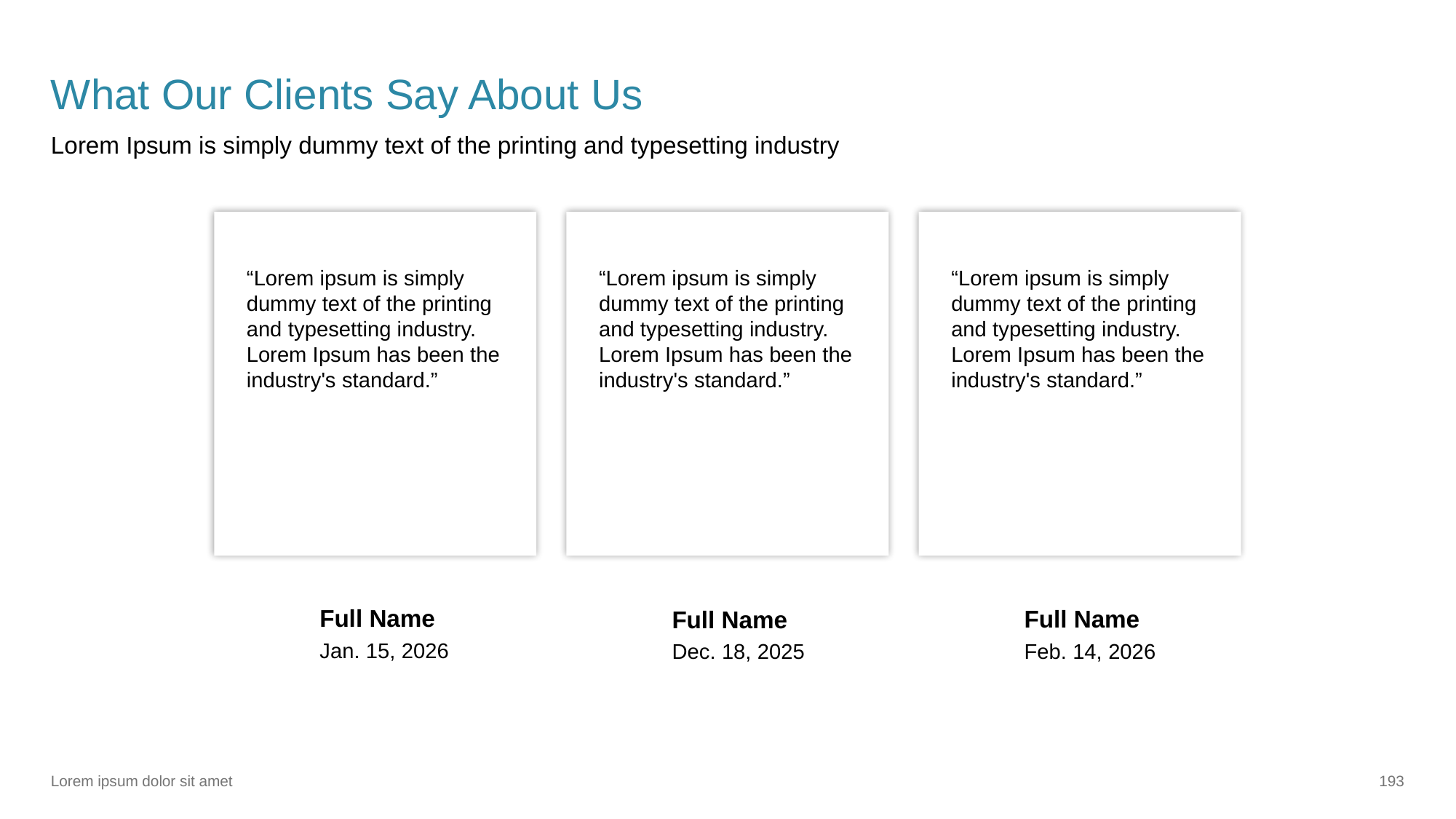

# What Our Clients Say About Us
Lorem Ipsum is simply dummy text of the printing and typesetting industry
“Lorem ipsum is simply dummy text of the printing and typesetting industry. Lorem Ipsum has been the industry's standard.”
“Lorem ipsum is simply dummy text of the printing and typesetting industry. Lorem Ipsum has been the industry's standard.”
“Lorem ipsum is simply dummy text of the printing and typesetting industry. Lorem Ipsum has been the industry's standard.”

Full Name
Full Name
Full Name
Jan. 15, 2026
Feb. 14, 2026
Dec. 18, 2025
Lorem ipsum dolor sit amet
193